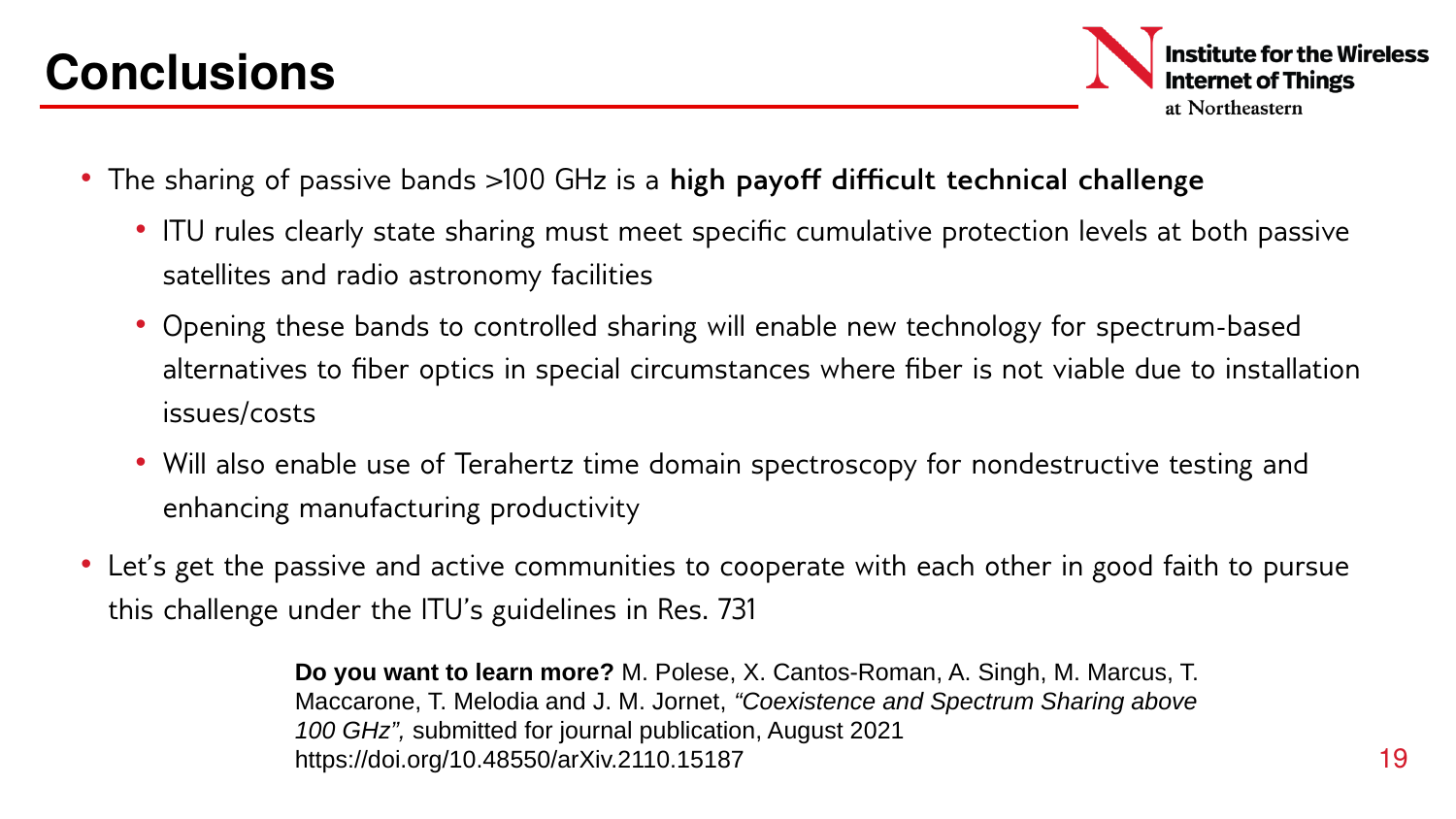

# Conclusions
The sharing of passive bands >100 GHz is a high payoff difficult technical challenge
ITU rules clearly state sharing must meet specific cumulative protection levels at both passive satellites and radio astronomy facilities
Opening these bands to controlled sharing will enable new technology for spectrum-based alternatives to fiber optics in special circumstances where fiber is not viable due to installation issues/costs
Will also enable use of Terahertz time domain spectroscopy for nondestructive testing and enhancing manufacturing productivity
Let’s get the passive and active communities to cooperate with each other in good faith to pursue this challenge under the ITU’s guidelines in Res. 731

Do you want to learn more? M. Polese, X. Cantos-Roman, A. Singh, M. Marcus, T. Maccarone, T. Melodia and J. M. Jornet, “Coexistence and Spectrum Sharing above 100 GHz”, submitted for journal publication, August 2021
https://doi.org/10.48550/arXiv.2110.15187
19